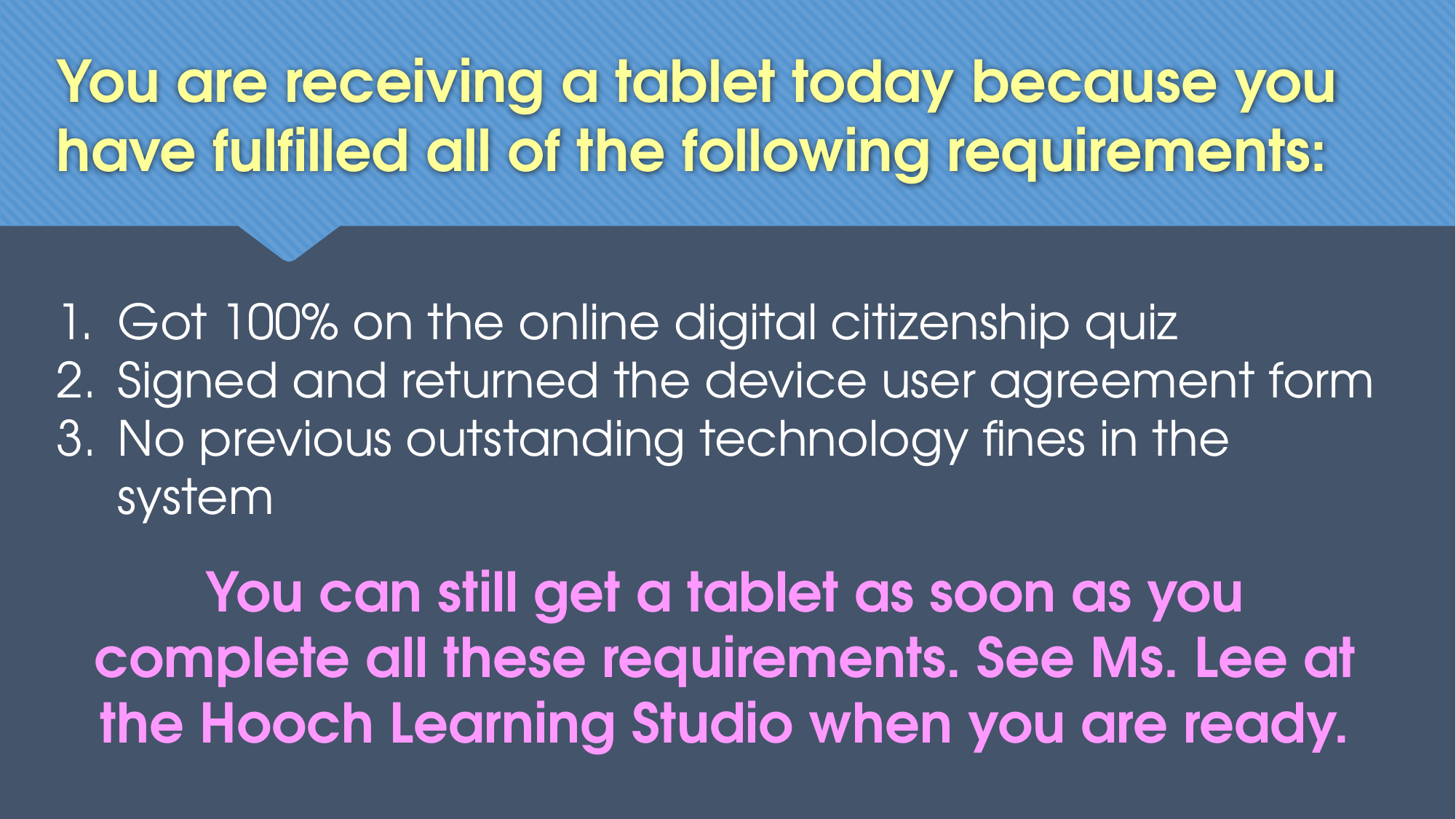

# You are receiving a tablet today because you have fulfilled all of the following requirements:
Got 100% on the online digital citizenship quiz
Signed and returned the device user agreement form
No previous outstanding technology fines in the system
You can still get a tablet as soon as you complete all these requirements. See Ms. Lee at the Hooch Learning Studio when you are ready.